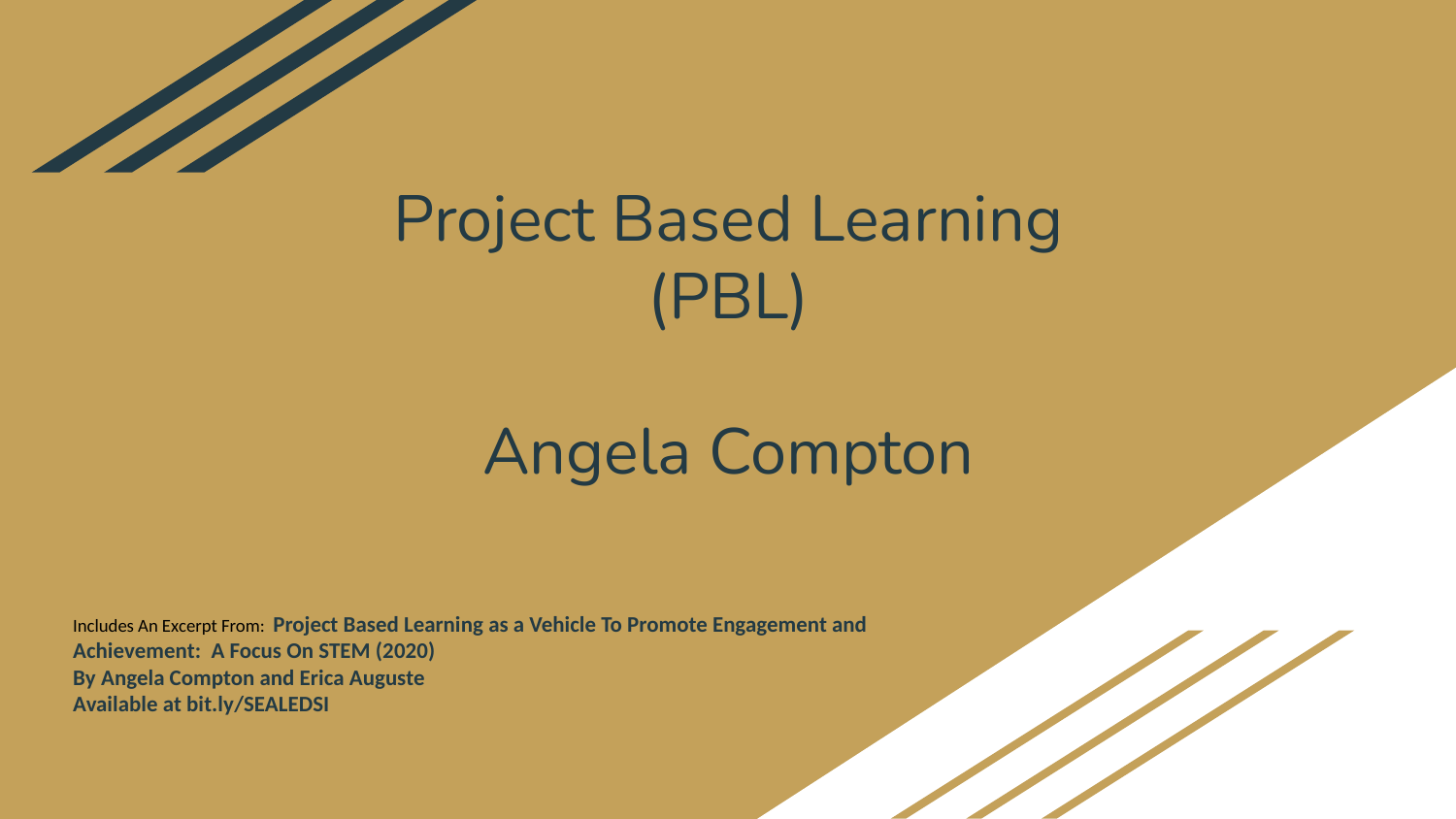

# Project Based Learning (PBL) Angela Compton
Includes An Excerpt From:  Project Based Learning as a Vehicle To Promote Engagement and Achievement:  A Focus On STEM (2020)
By Angela Compton and Erica Auguste
Available at bit.ly/SEALEDSI